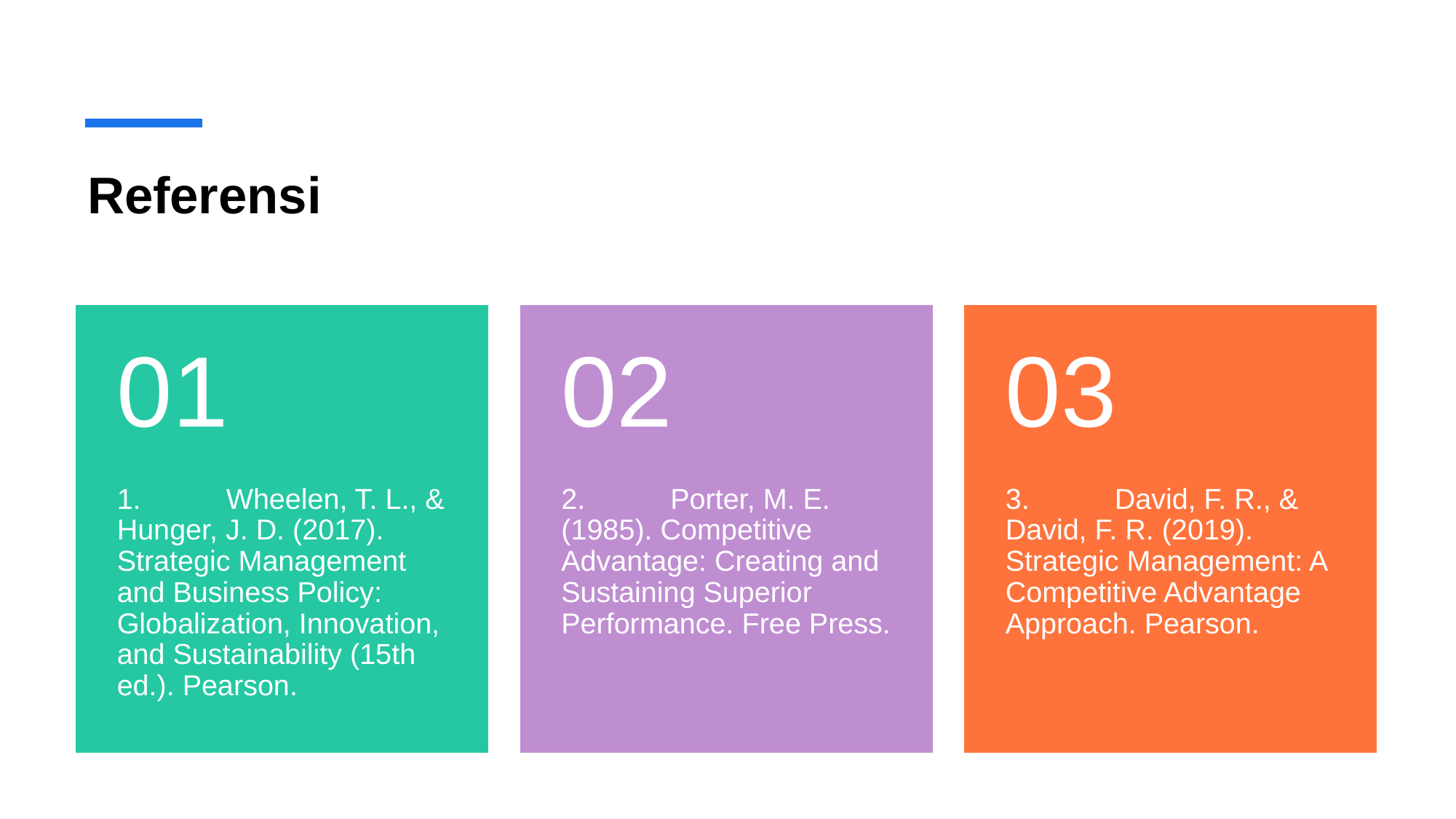

# Referensi
1.	Wheelen, T. L., & Hunger, J. D. (2017). Strategic Management and Business Policy: Globalization, Innovation, and Sustainability (15th ed.). Pearson.
01
2.	Porter, M. E. (1985). Competitive Advantage: Creating and Sustaining Superior Performance. Free Press.
02
3.	David, F. R., & David, F. R. (2019). Strategic Management: A Competitive Advantage Approach. Pearson.
03